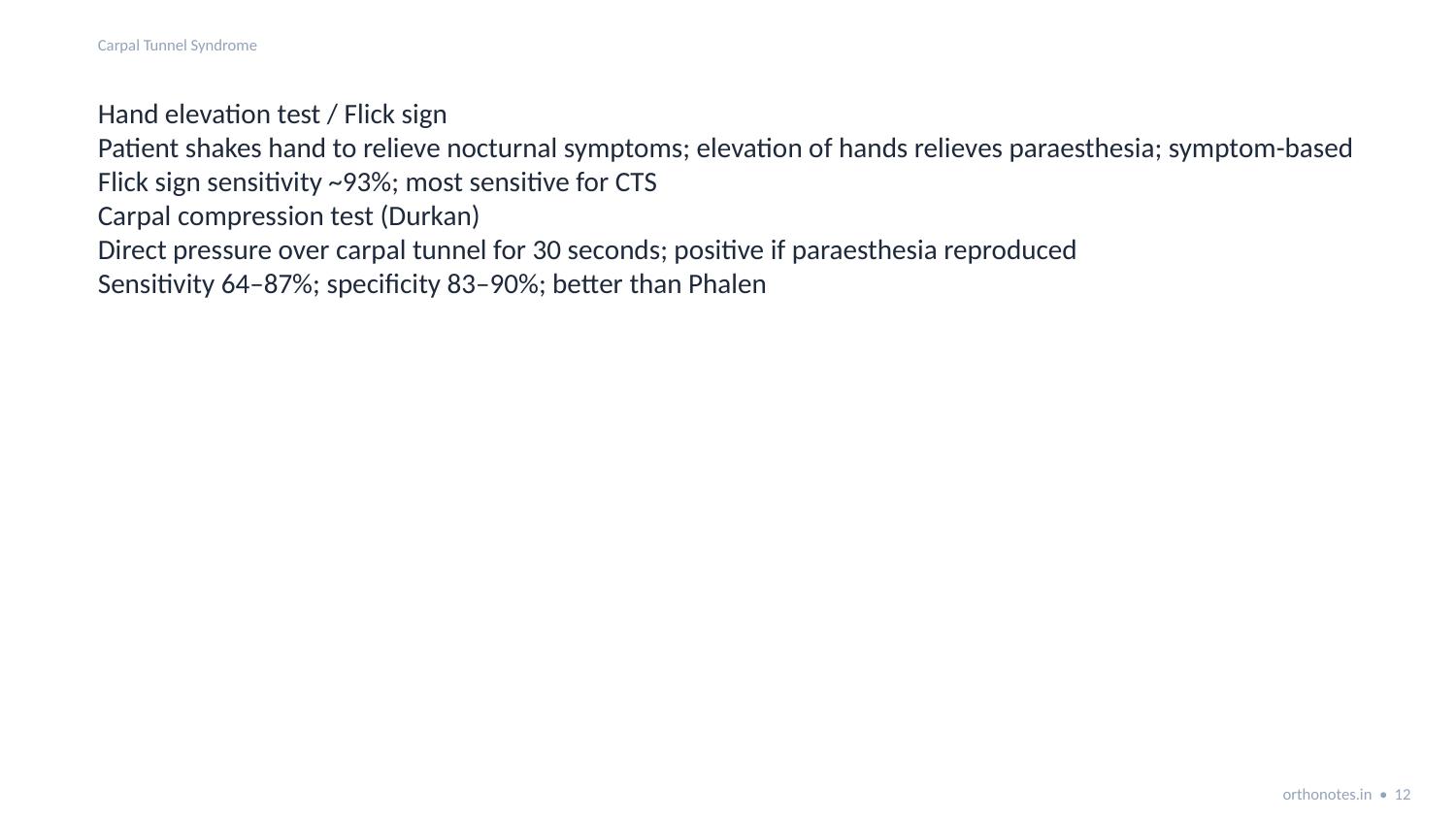

Carpal Tunnel Syndrome
Hand elevation test / Flick sign
Patient shakes hand to relieve nocturnal symptoms; elevation of hands relieves paraesthesia; symptom-based
Flick sign sensitivity ~93%; most sensitive for CTS
Carpal compression test (Durkan)
Direct pressure over carpal tunnel for 30 seconds; positive if paraesthesia reproduced
Sensitivity 64–87%; specificity 83–90%; better than Phalen
orthonotes.in  •  12